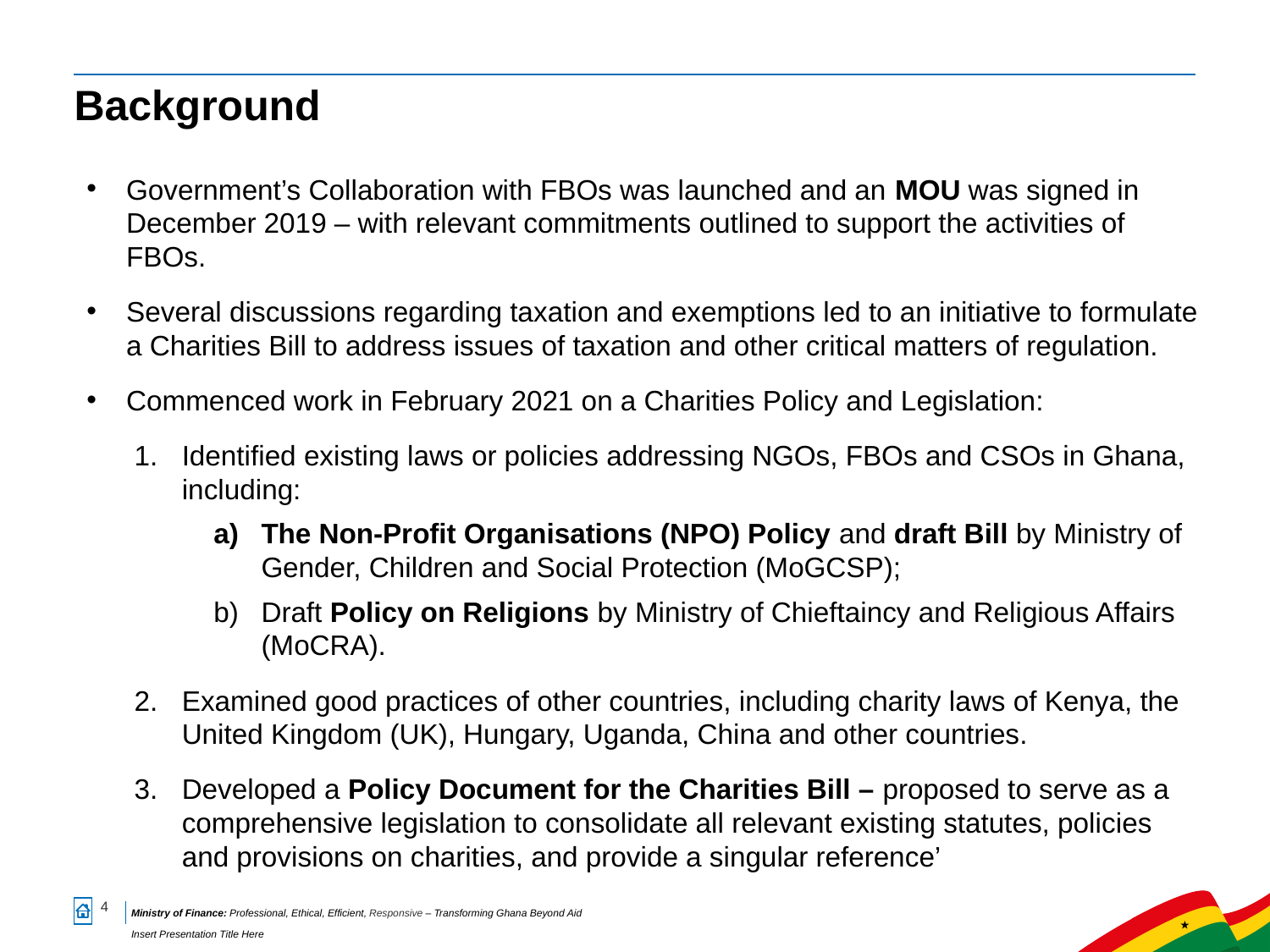

# Background
Government’s Collaboration with FBOs was launched and an MOU was signed in December 2019 – with relevant commitments outlined to support the activities of FBOs.
Several discussions regarding taxation and exemptions led to an initiative to formulate a Charities Bill to address issues of taxation and other critical matters of regulation.
Commenced work in February 2021 on a Charities Policy and Legislation:
Identified existing laws or policies addressing NGOs, FBOs and CSOs in Ghana, including:
The Non-Profit Organisations (NPO) Policy and draft Bill by Ministry of Gender, Children and Social Protection (MoGCSP);
Draft Policy on Religions by Ministry of Chieftaincy and Religious Affairs (MoCRA).
Examined good practices of other countries, including charity laws of Kenya, the United Kingdom (UK), Hungary, Uganda, China and other countries.
Developed a Policy Document for the Charities Bill – proposed to serve as a comprehensive legislation to consolidate all relevant existing statutes, policies and provisions on charities, and provide a singular reference’

4